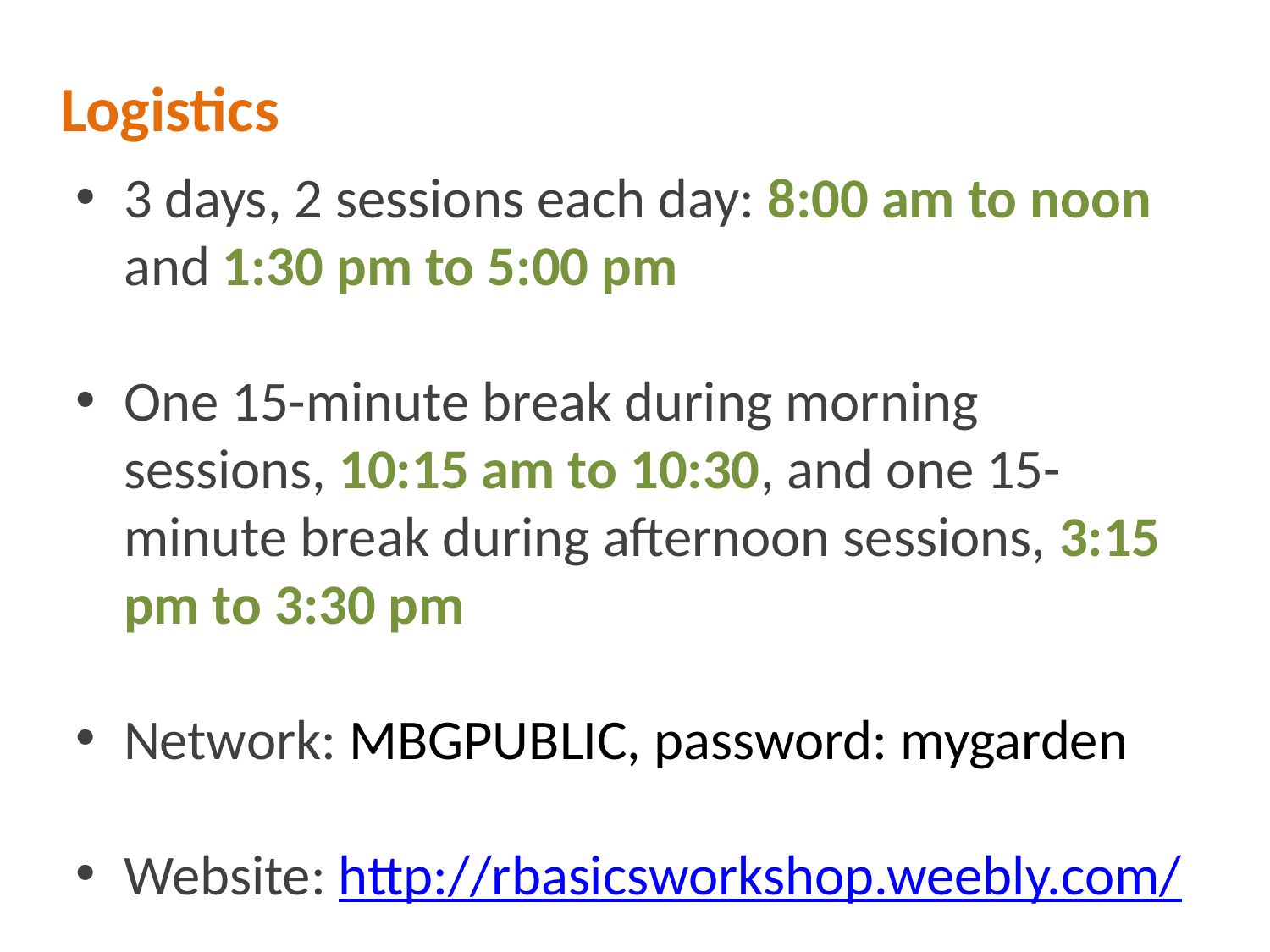

Logistics
3 days, 2 sessions each day: 8:00 am to noon and 1:30 pm to 5:00 pm

One 15-minute break during morning sessions, 10:15 am to 10:30, and one 15-minute break during afternoon sessions, 3:15 pm to 3:30 pm

Network: MBGPUBLIC, password: mygarden

Website: http://rbasicsworkshop.weebly.com/